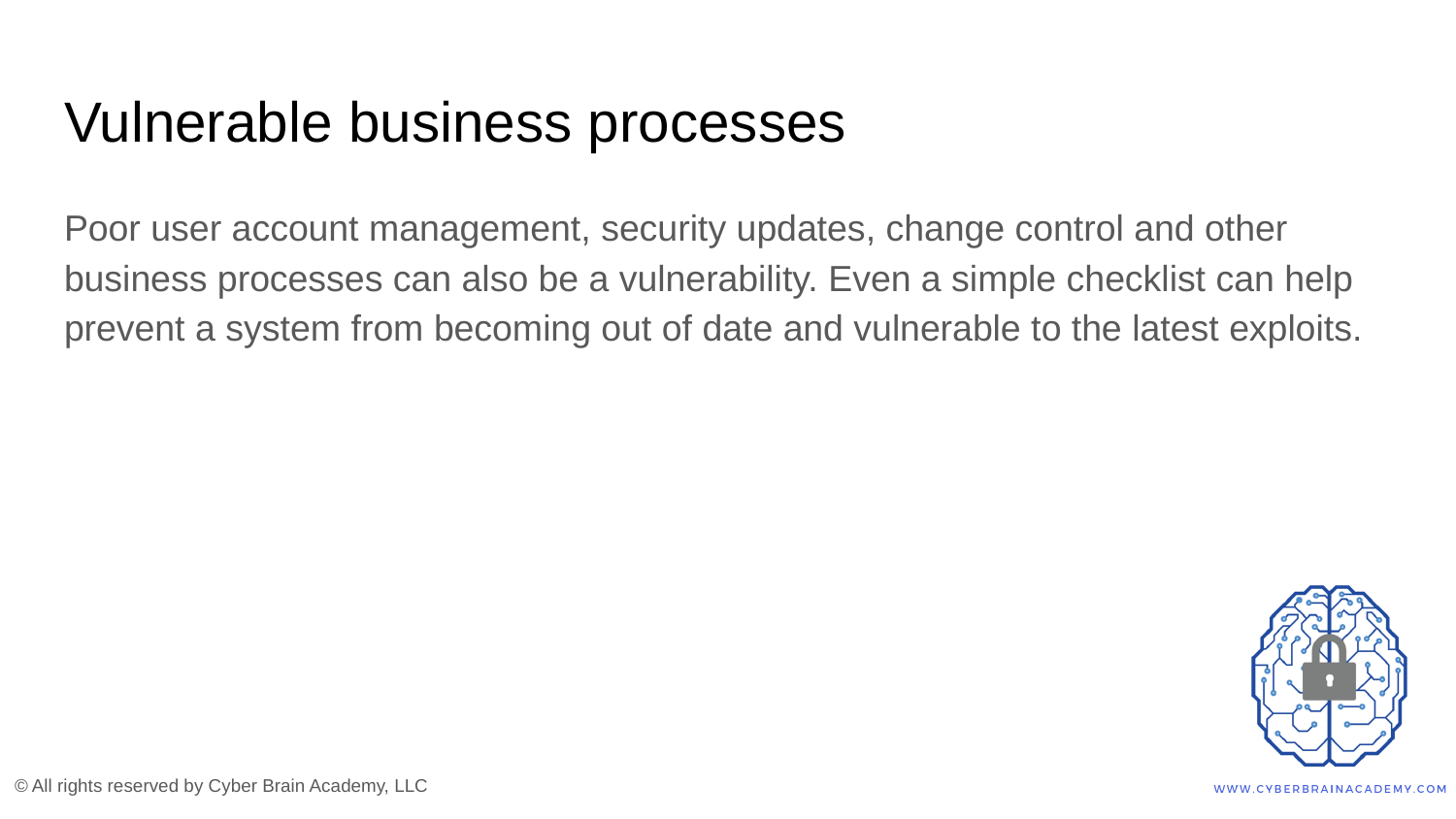

# Vulnerable business processes

Poor user account management, security updates, change control and other business processes can also be a vulnerability. Even a simple checklist can help prevent a system from becoming out of date and vulnerable to the latest exploits.